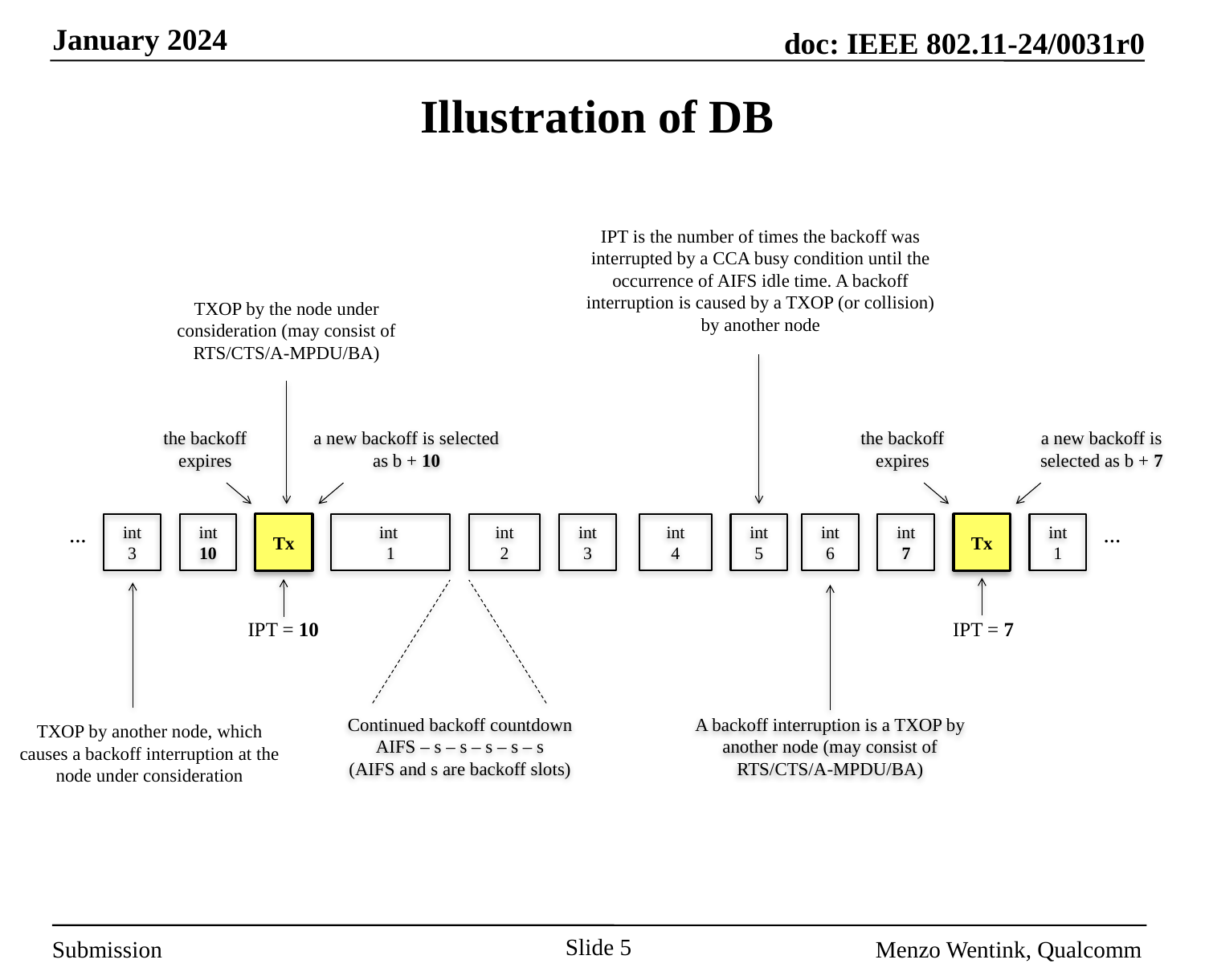

# Illustration of DB
IPT is the number of times the backoff was interrupted by a CCA busy condition until the occurrence of AIFS idle time. A backoff interruption is caused by a TXOP (or collision) by another node
TXOP by the node under consideration (may consist of
RTS/CTS/A-MPDU/BA)
the backoff expires
a new backoff is selected as b + 10
the backoff expires
a new backoff is selected as b + 7
...
...
int
3
int
10
Tx
int
1
int
2
int
3
int
4
int
5
int
6
int
7
Tx
int
1
IPT = 7
IPT = 10
Continued backoff countdown
AIFS – s – s – s – s – s
(AIFS and s are backoff slots)
A backoff interruption is a TXOP by another node (may consist of RTS/CTS/A-MPDU/BA)
TXOP by another node, which causes a backoff interruption at the node under consideration
Slide 5